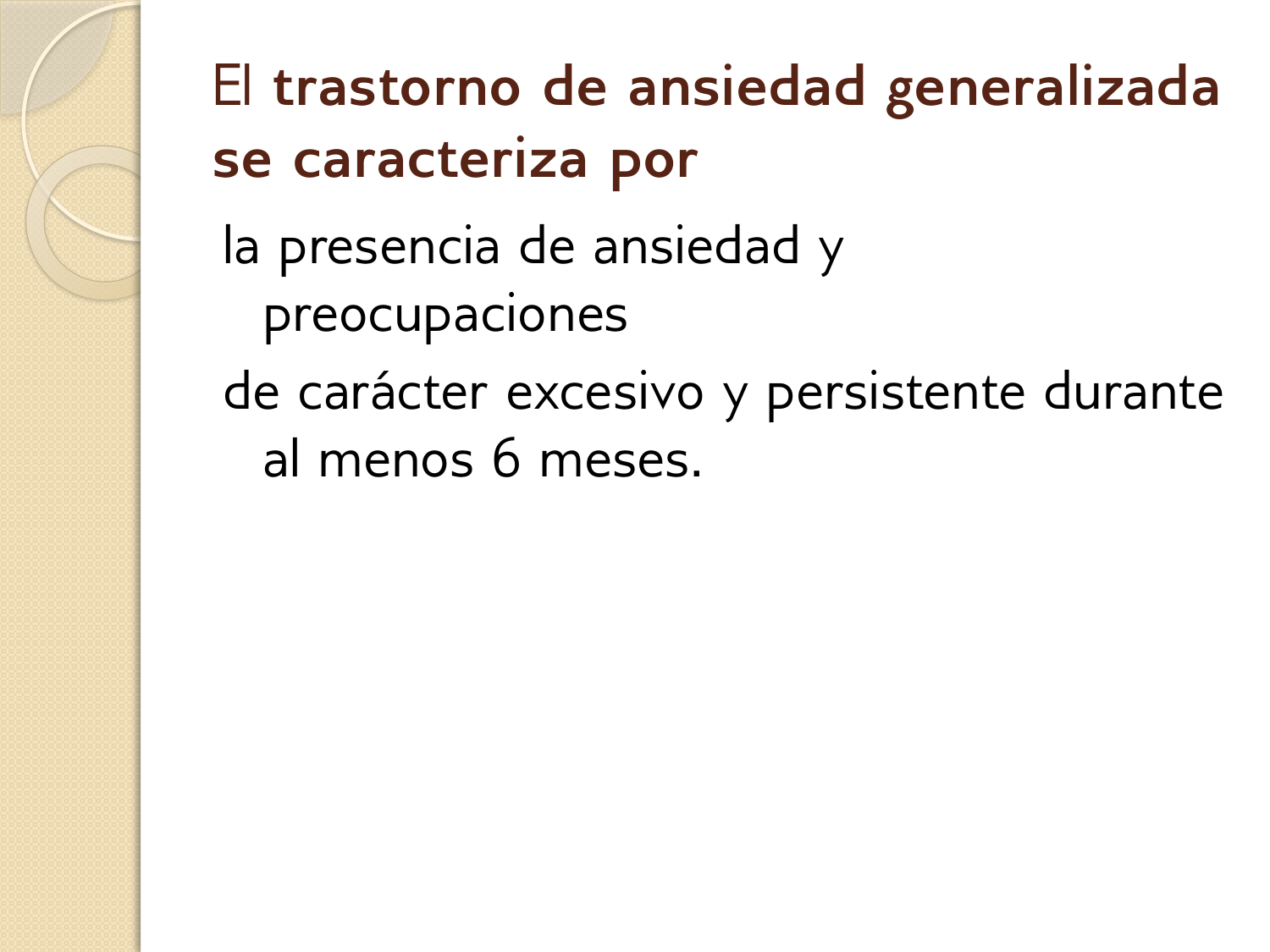

# El trastorno de ansiedad generalizada se caracteriza por
la presencia de ansiedad y preocupaciones
de carácter excesivo y persistente durante al menos 6 meses.